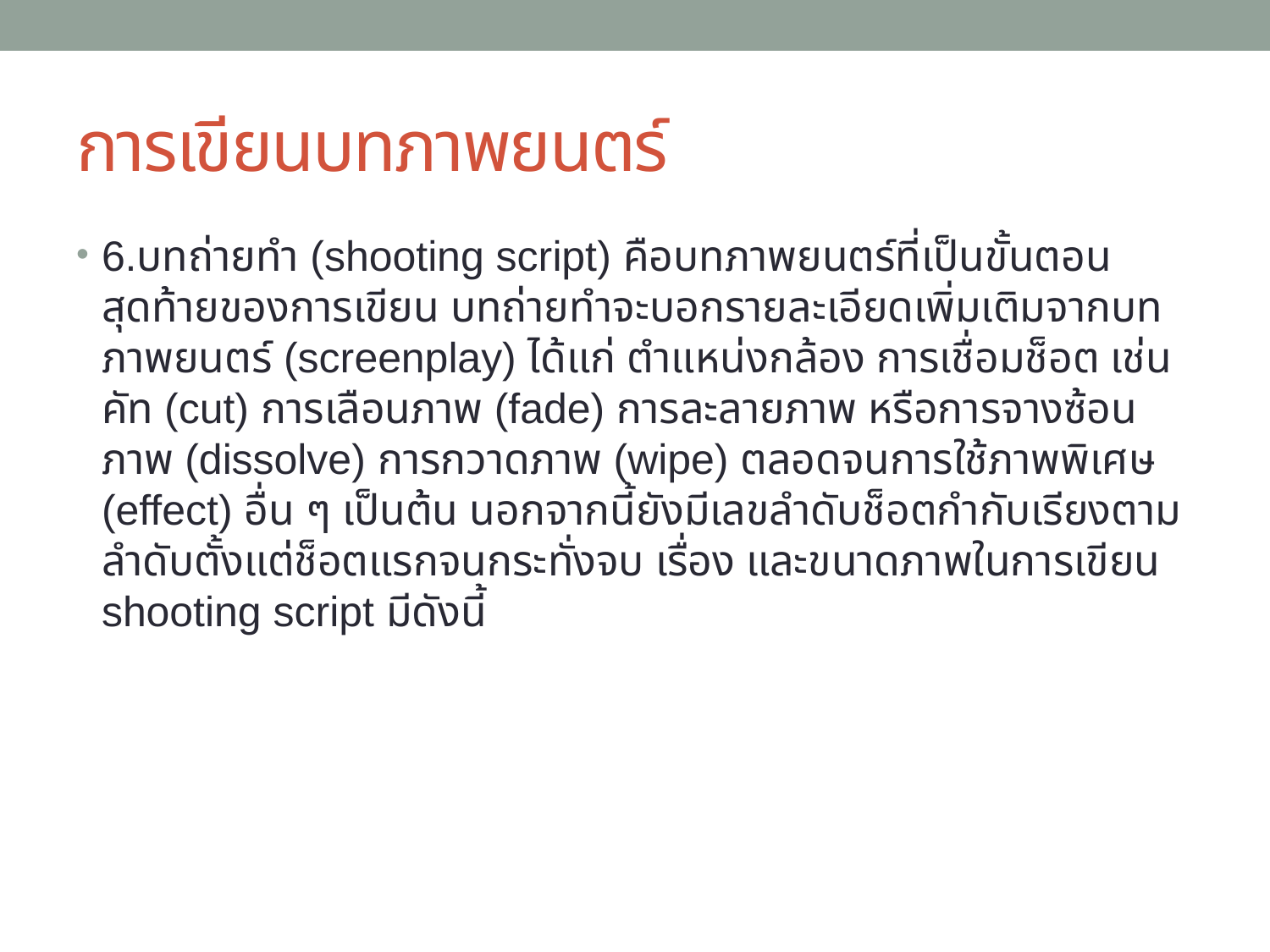

# การเขียนบทภาพยนตร์
6.บทถ่ายทำ (shooting script) คือบทภาพยนตร์ที่เป็นขั้นตอนสุดท้ายของการเขียน บทถ่ายทำจะบอกรายละเอียดเพิ่มเติมจากบทภาพยนตร์ (screenplay) ได้แก่ ตำแหน่งกล้อง การเชื่อมช็อต เช่น คัท (cut) การเลือนภาพ (fade) การละลายภาพ หรือการจางซ้อนภาพ (dissolve) การกวาดภาพ (wipe) ตลอดจนการใช้ภาพพิเศษ (effect) อื่น ๆ เป็นต้น นอกจากนี้ยังมีเลขลำดับช็อตกำกับเรียงตามลำดับตั้งแต่ช็อตแรกจนกระทั่งจบ เรื่อง และขนาดภาพในการเขียน shooting script มีดังนี้